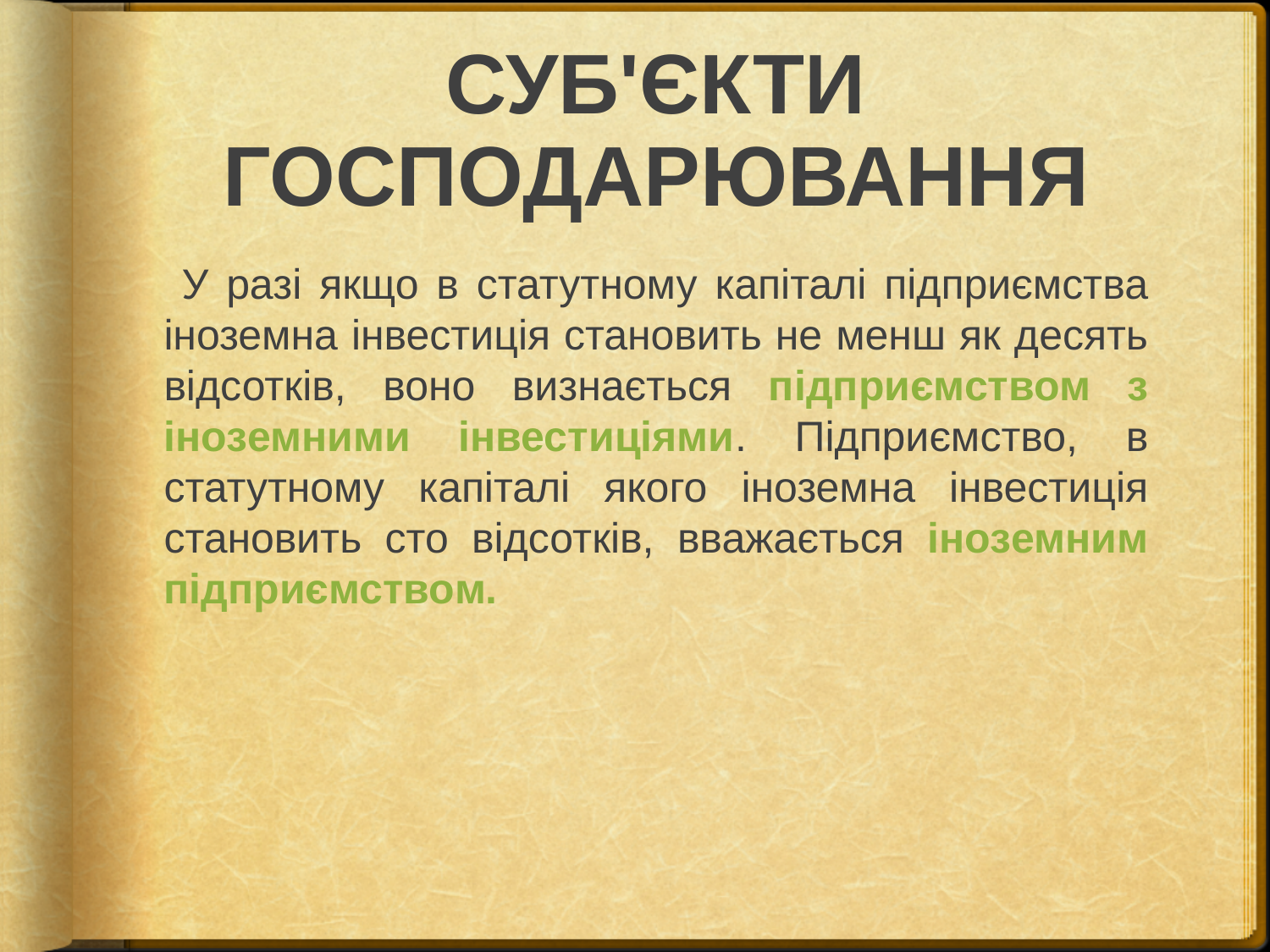

# СУБ'ЄКТИ ГОСПОДАРЮВАННЯ
 У разі якщо в статутному капіталі підприємства іноземна інвестиція становить не менш як десять відсотків, воно визнається підприємством з іноземними інвестиціями. Підприємство, в статутному капіталі якого іноземна інвестиція становить сто відсотків, вважається іноземним підприємством.